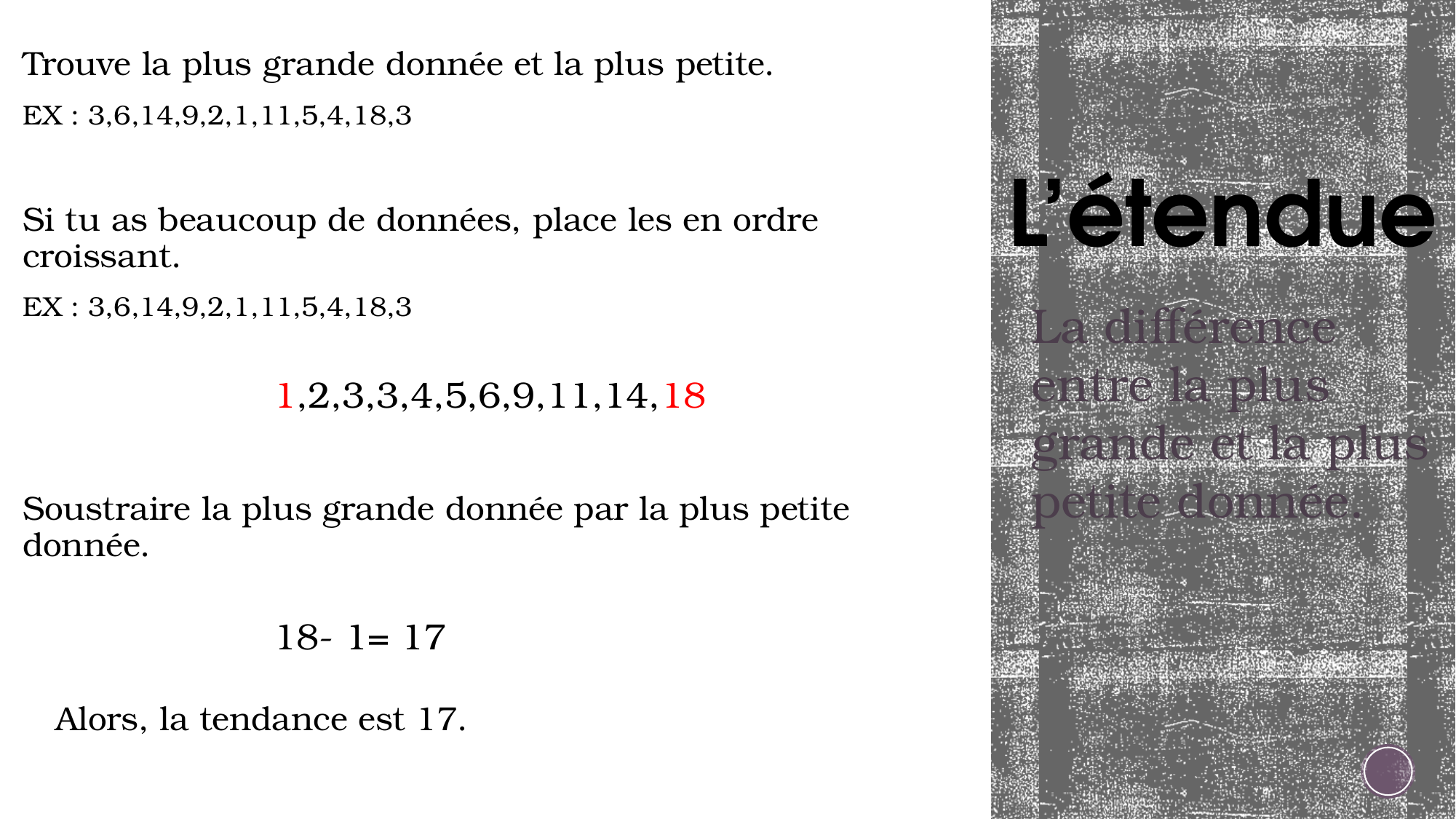

Trouve la plus grande donnée et la plus petite.
EX : 3,6,14,9,2,1,11,5,4,18,3

Si tu as beaucoup de données, place les en ordre croissant.
EX : 3,6,14,9,2,1,11,5,4,18,3

		1,2,3,3,4,5,6,9,11,14,18

Soustraire la plus grande donnée par la plus petite donnée.

		18- 1= 17

Alors, la tendance est 17.

# L’étendue
La différence entre la plus grande et la plus petite donnée.